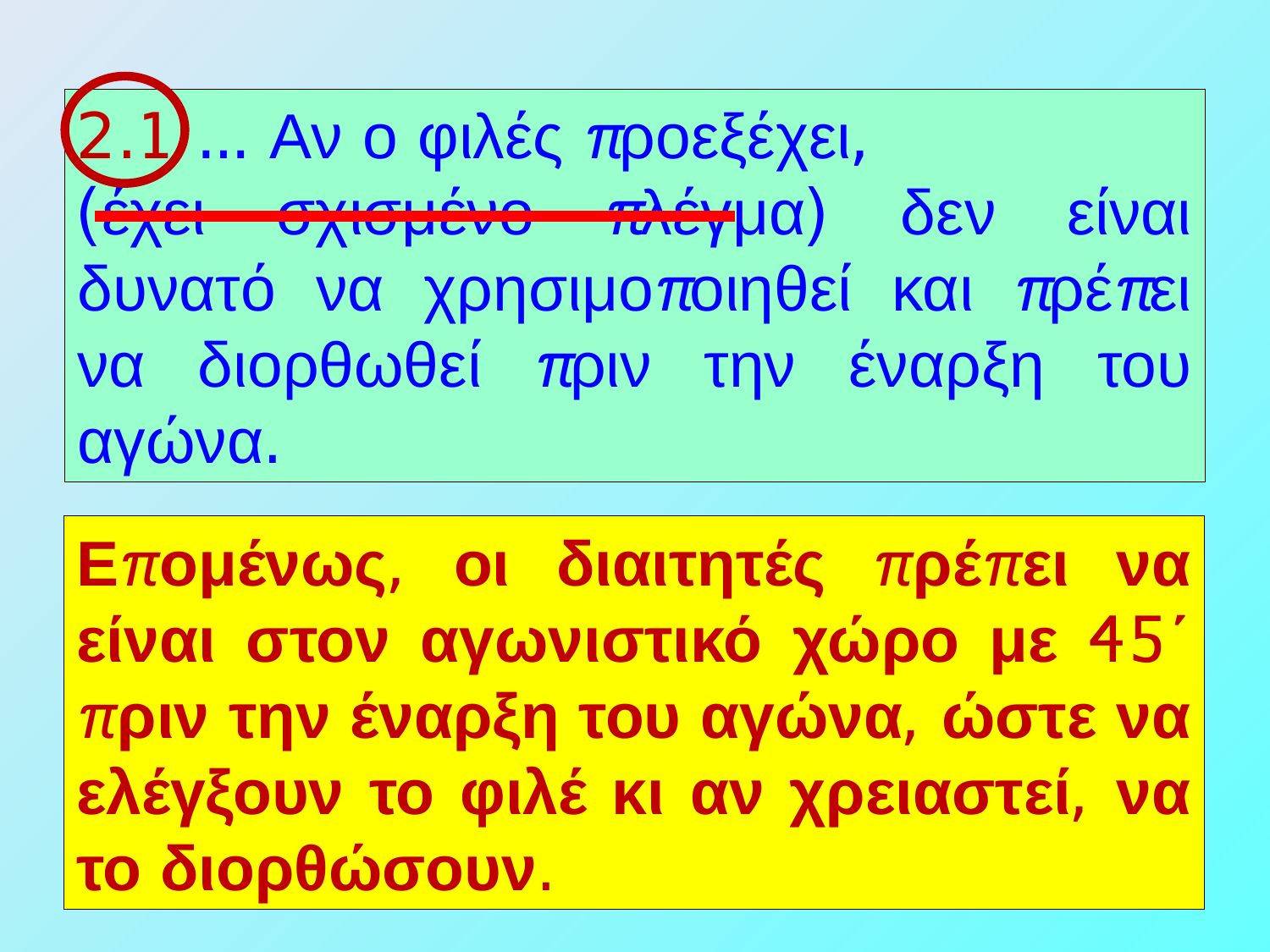

2.1 … Αν ο φιλές προεξέχει,
(έχει σχισμένο πλέγμα) δεν είναι δυνατό να χρησιμοποιηθεί και πρέπει να διορθωθεί πριν την έναρξη του αγώνα.
Επομένως, οι διαιτητές πρέπει να είναι στον αγωνιστικό χώρο με 45΄ πριν την έναρξη του αγώνα, ώστε να ελέγξουν το φιλέ κι αν χρειαστεί, να το διορθώσουν.